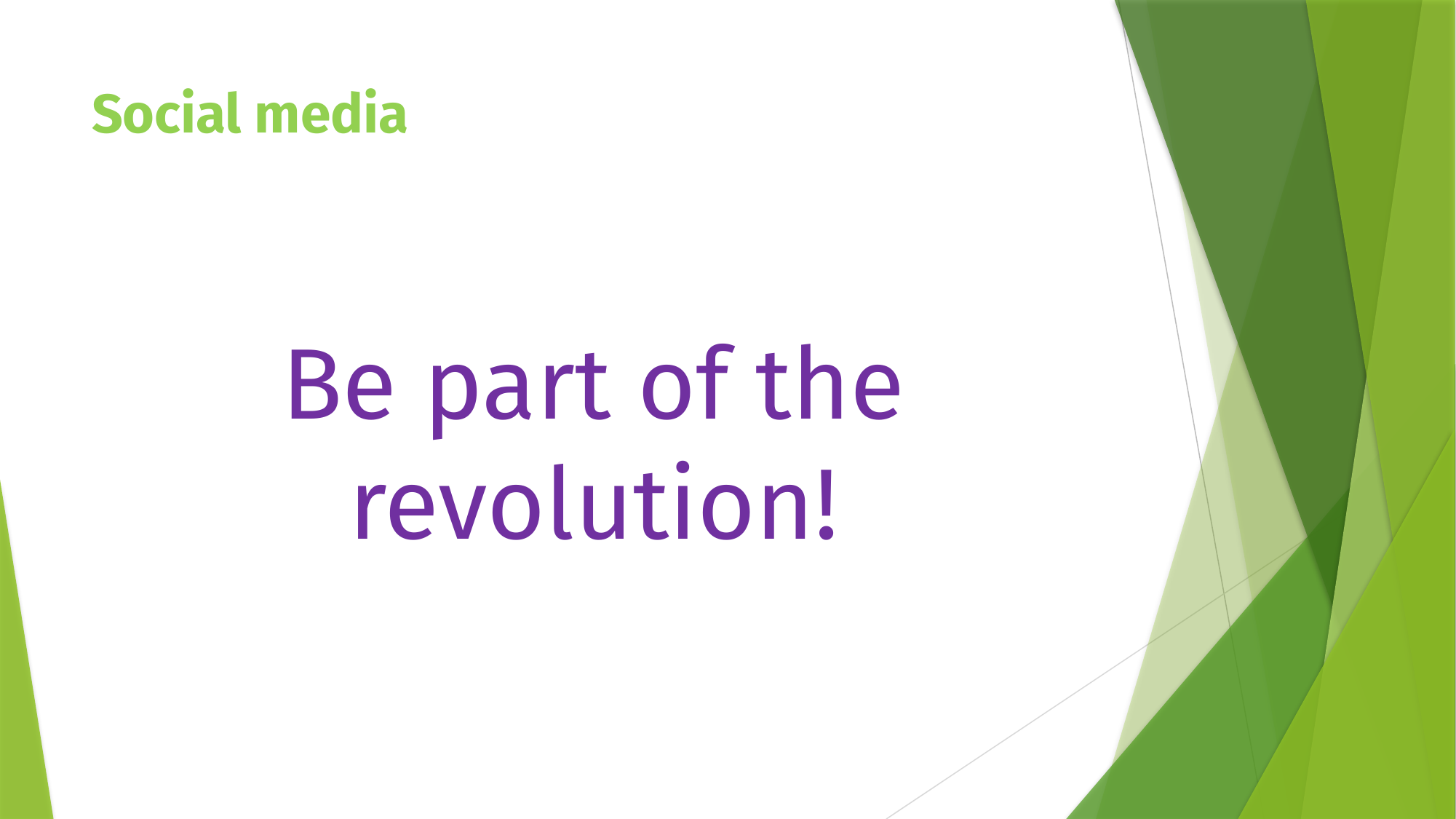

# Social media

Be part of the revolution!